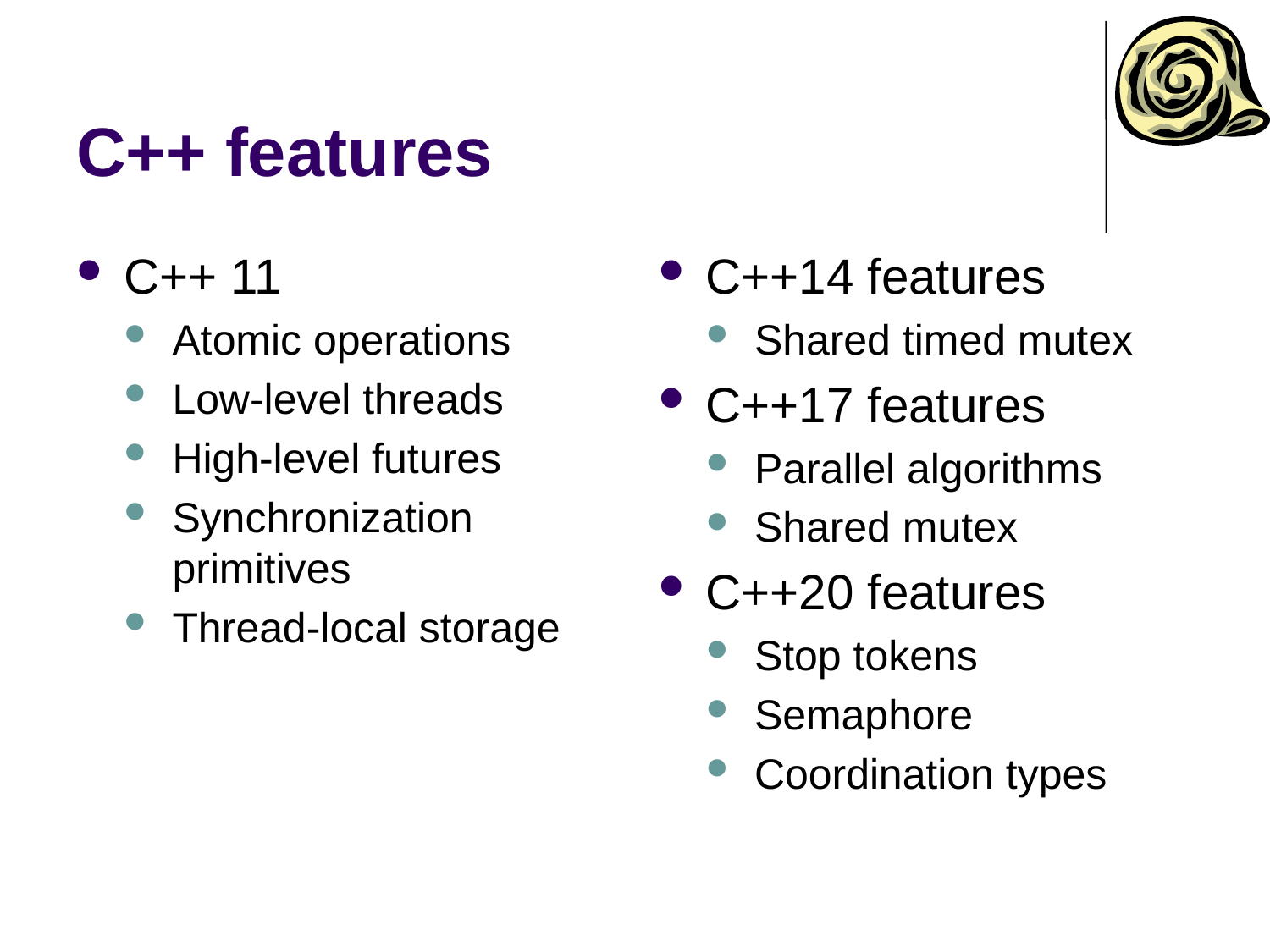

# C++ features
C++ 11
Atomic operations
Low-level threads
High-level futures
Synchronization primitives
Thread-local storage
C++14 features
Shared timed mutex
C++17 features
Parallel algorithms
Shared mutex
C++20 features
Stop tokens
Semaphore
Coordination types